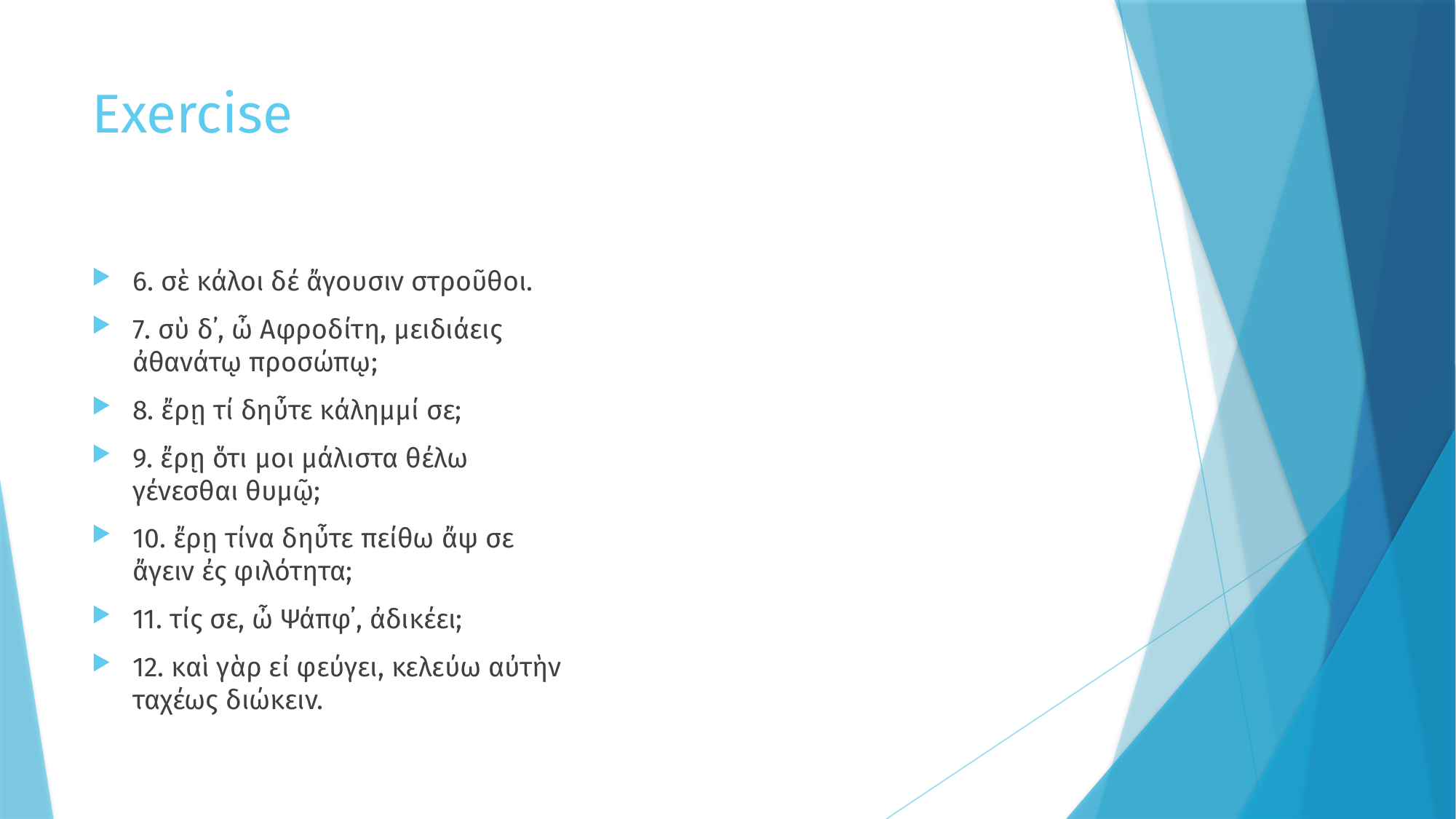

# Exercise
6. σὲ κάλοι δέ ἄγουσιν στροῦθοι.
7. σὺ δ᾿, ὦ Αφροδίτη, μειδιάεις ἀθανάτῳ προσώπῳ;
8. ἔρῃ τί δηὖτε κάλημμί σε;
9. ἔρῃ ὅτι μοι μάλιστα θέλω γένεσθαι θυμῷ;
10. ἔρῃ τίνα δηὖτε πείθω ἄψ σε ἄγειν ἐς φιλότητα;
11. τίς σε, ὦ Ψάπφ᾿, ἀδικέει;
12. καὶ γὰρ εἰ φεύγει, κελεύω αὐτὴν ταχέως διώκειν.